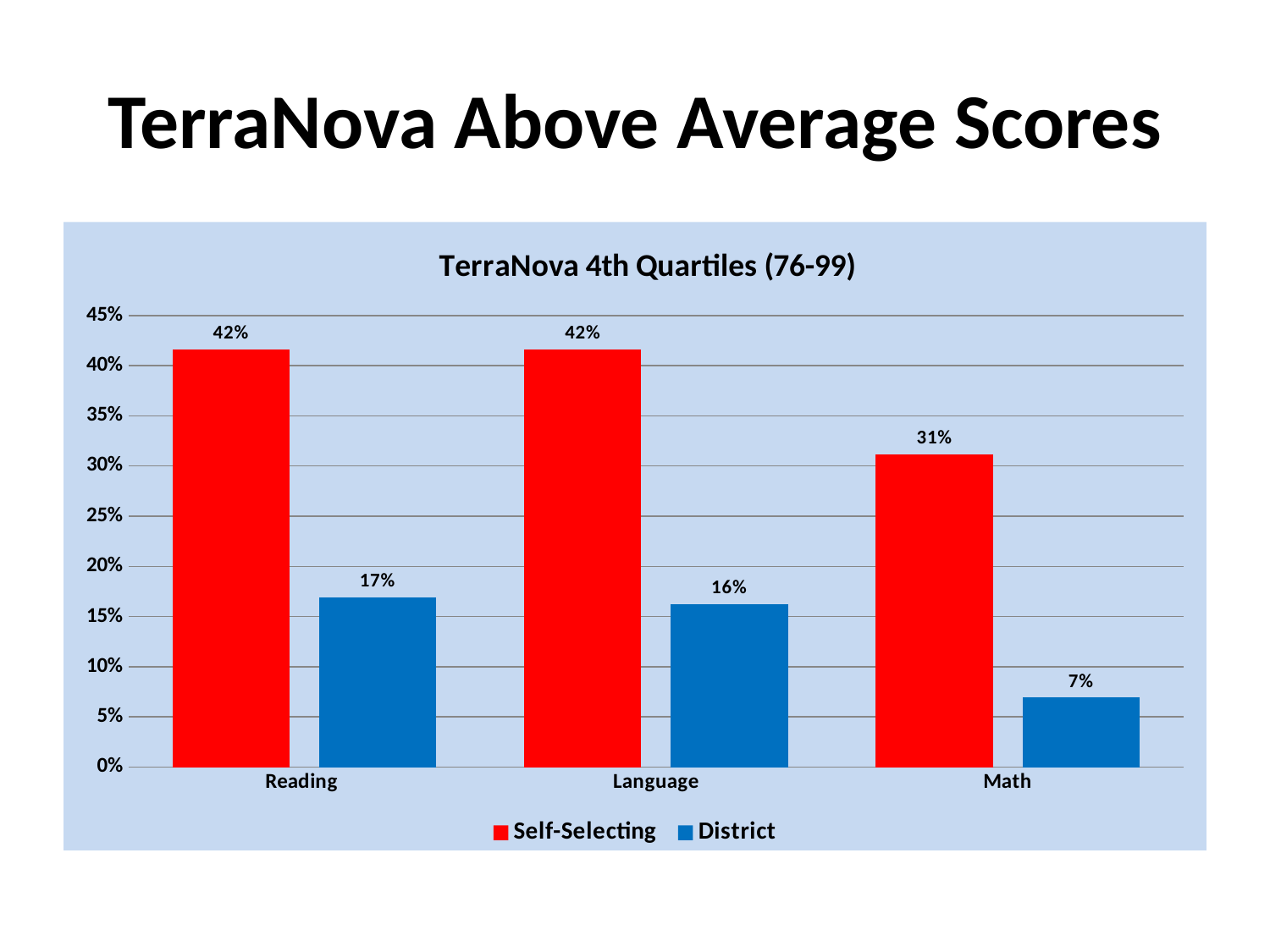

# TerraNova Above Average Scores

### Chart: TerraNova 4th Quartiles (76-99)

| Category | Self-Selecting  | District |
|---|---|---|
| Reading  | 0.4161518518518519 | 0.16921851851851868 |
| Language | 0.4161518518518519 | 0.1626851851851858 |
| Math | 0.31173703703703676 | 0.06923703703704064 |